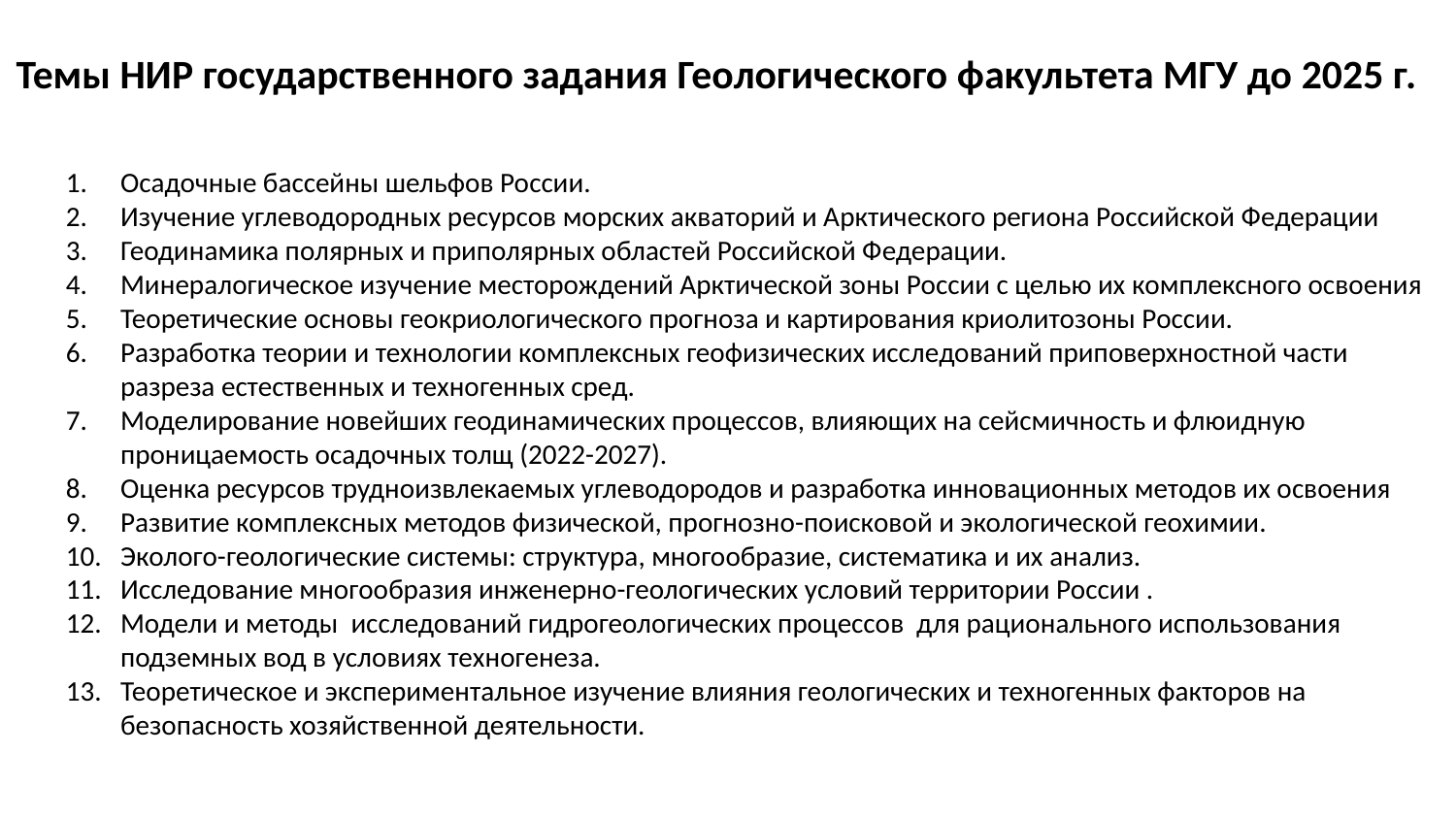

Темы НИР государственного задания Геологического факультета МГУ до 2025 г.
Осадочные бассейны шельфов России.
Изучение углеводородных ресурсов морских акваторий и Арктического региона Российской Федерации
Геодинамика полярных и приполярных областей Российской Федерации.
Минералогическое изучение месторождений Арктической зоны России с целью их комплексного освоения
Теоретические основы геокриологического прогноза и картирования криолитозоны России.
Разработка теории и технологии комплексных геофизических исследований приповерхностной части разреза естественных и техногенных сред.
Моделирование новейших геодинамических процессов, влияющих на сейсмичность и флюидную проницаемость осадочных толщ (2022-2027).
Оценка ресурсов трудноизвлекаемых углеводородов и разработка инновационных методов их освоения
Развитие комплексных методов физической, прогнозно-поисковой и экологической геохимии.
Эколого-геологические системы: структура, многообразие, систематика и их анализ.
Исследование многообразия инженерно-геологических условий территории России .
Модели и методы  исследований гидрогеологических процессов  для рационального использования  подземных вод в условиях техногенеза.
Теоретическое и экспериментальное изучение влияния геологических и техногенных факторов на безопасность хозяйственной деятельности.